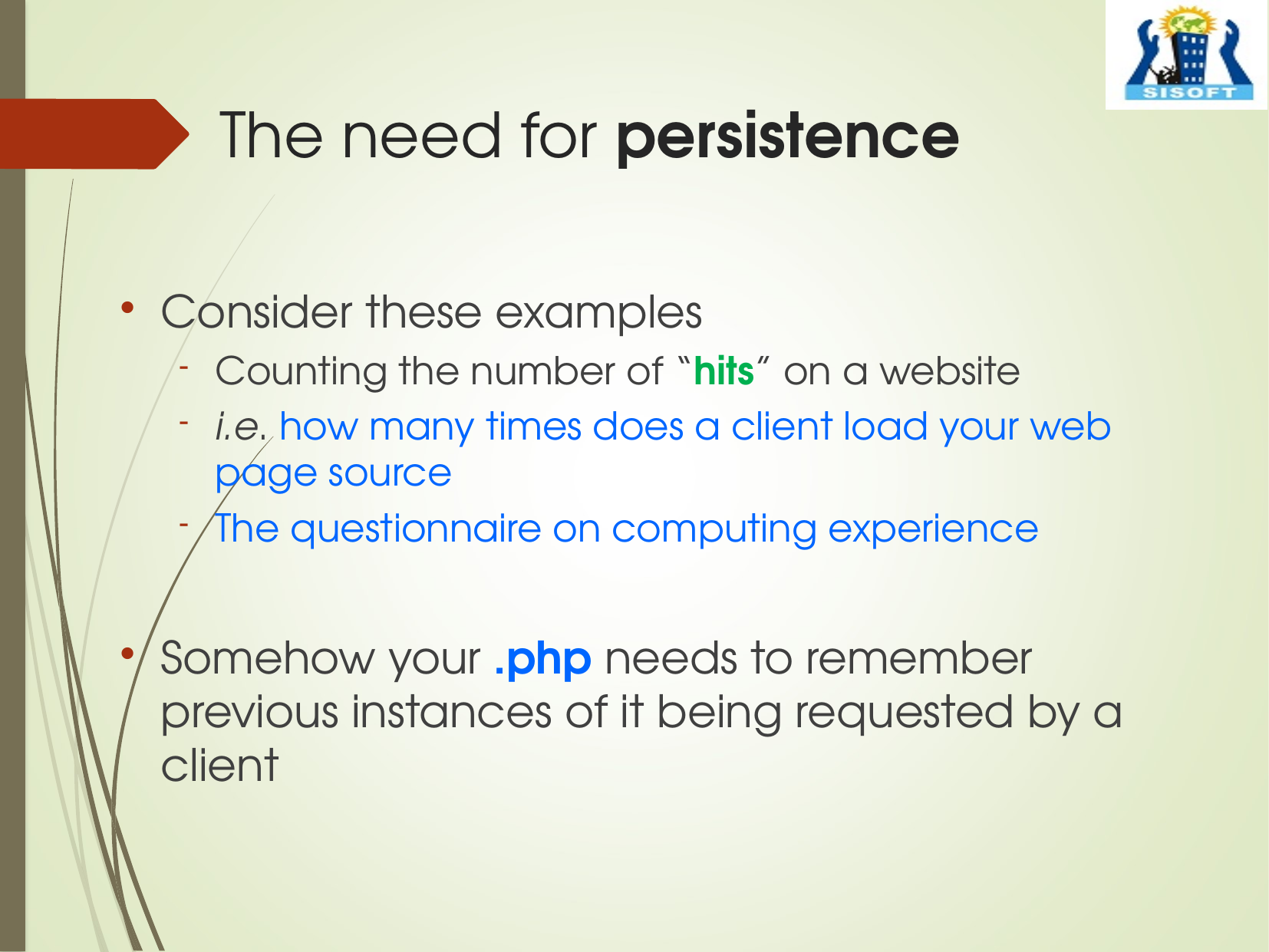

# The need for persistence
Consider these examples
Counting the number of “hits” on a website
i.e. how many times does a client load your web page source
The questionnaire on computing experience

Somehow your .php needs to remember previous instances of it being requested by a client